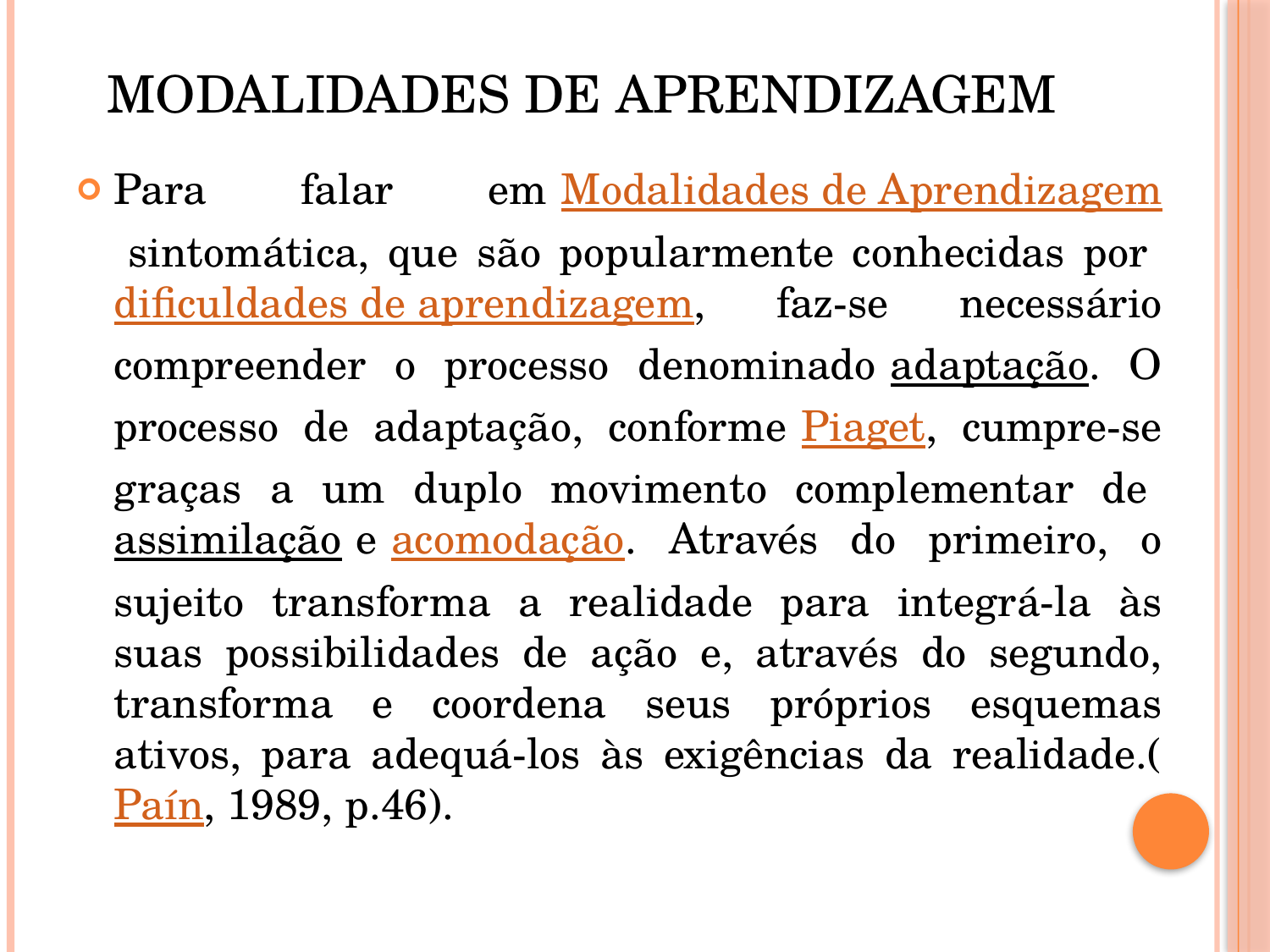

# Modalidades de aprendizagem
Para falar em Modalidades de Aprendizagem sintomática, que são popularmente conhecidas por dificuldades de aprendizagem, faz-se necessário compreender o processo denominado adaptação. O processo de adaptação, conforme Piaget, cumpre-se graças a um duplo movimento complementar de assimilação e acomodação. Através do primeiro, o sujeito transforma a realidade para integrá-la às suas possibilidades de ação e, através do segundo, transforma e coordena seus próprios esquemas ativos, para adequá-los às exigências da realidade.(Paín, 1989, p.46).